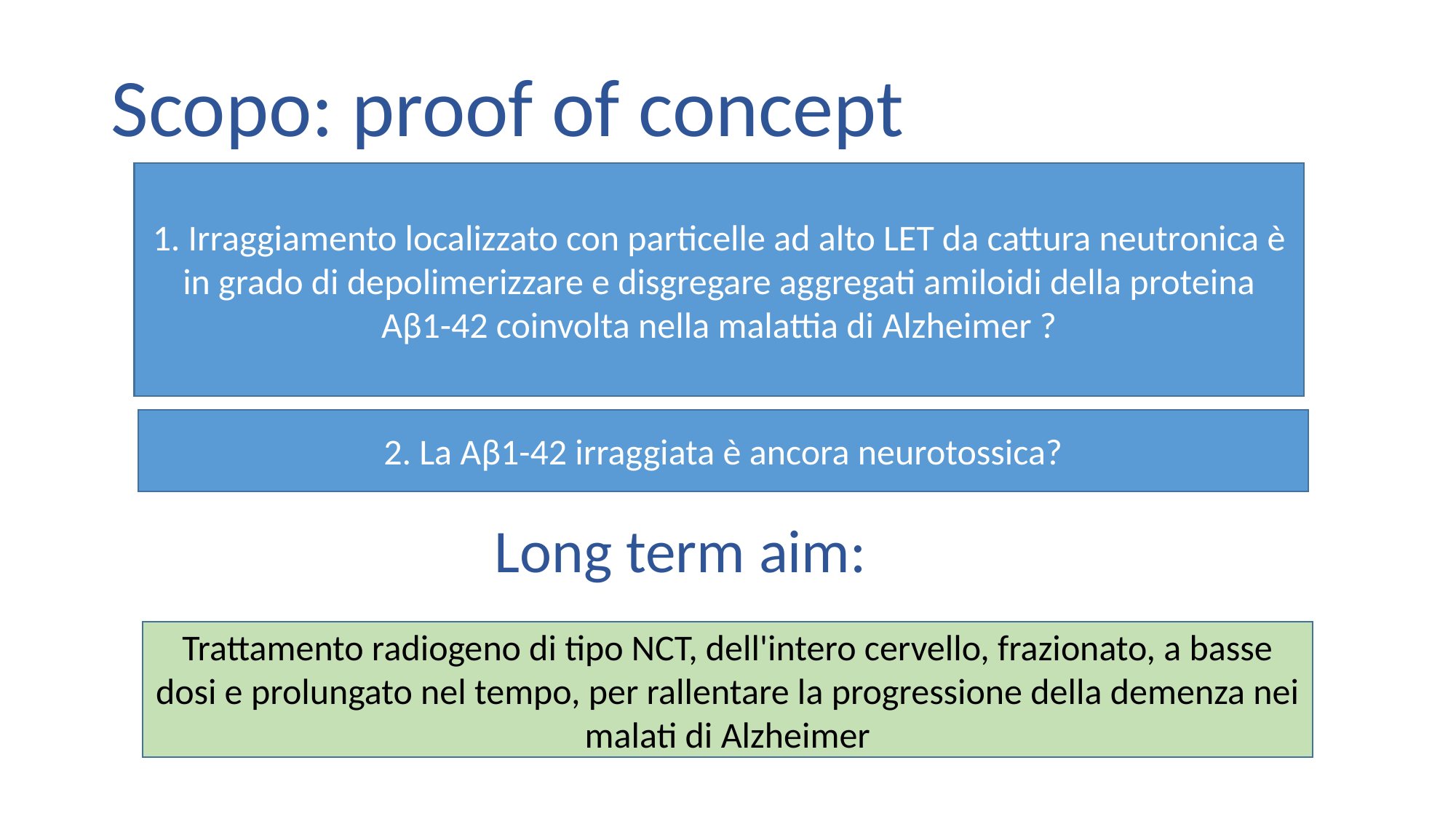

# Scopo: proof of concept
1. Irraggiamento localizzato con particelle ad alto LET da cattura neutronica è in grado di depolimerizzare e disgregare aggregati amiloidi della proteina Aβ1-42 coinvolta nella malattia di Alzheimer ?
2. La Aβ1-42 irraggiata è ancora neurotossica?
Long term aim:
Trattamento radiogeno di tipo NCT, dell'intero cervello, frazionato, a basse dosi e prolungato nel tempo, per rallentare la progressione della demenza nei malati di Alzheimer